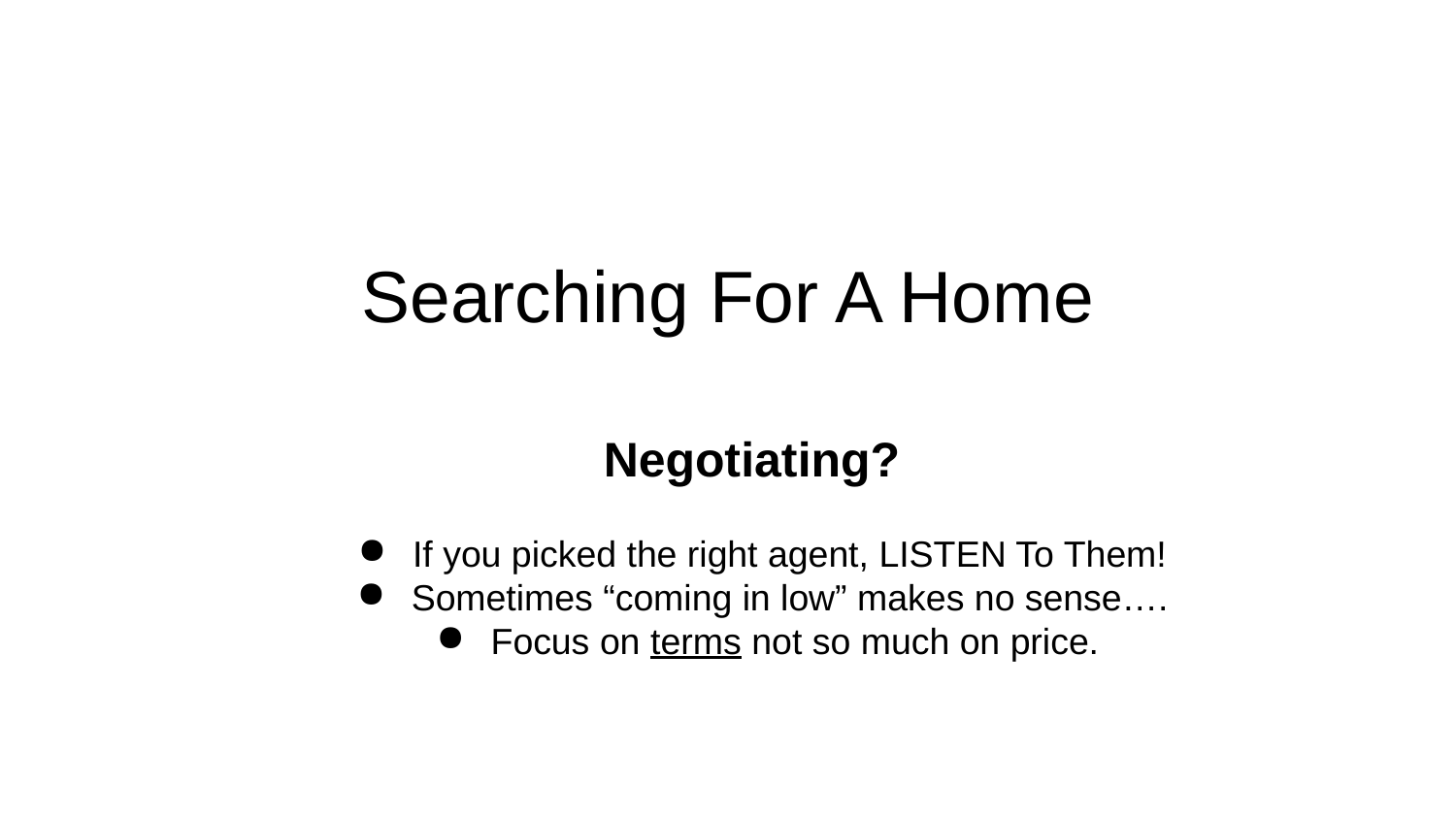

# Searching For A Home

Negotiating?

If you picked the right agent, LISTEN To Them!
Sometimes “coming in low” makes no sense….
Focus on terms not so much on price.